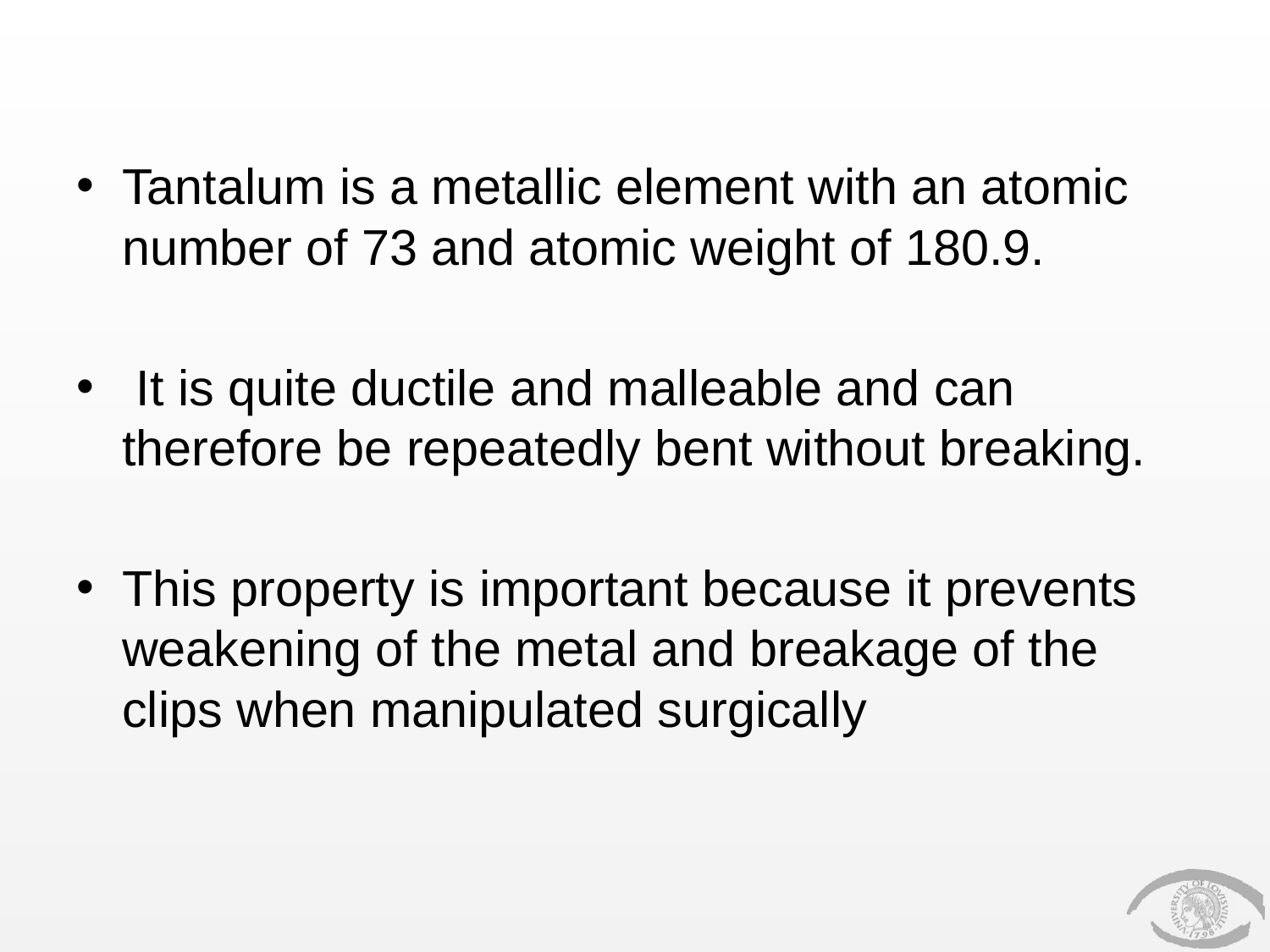

#
Tantalum is a metallic element with an atomic number of 73 and atomic weight of 180.9.

 It is quite ductile and malleable and can therefore be repeatedly bent without breaking.

This property is important because it prevents weakening of the metal and breakage of the clips when manipulated surgically